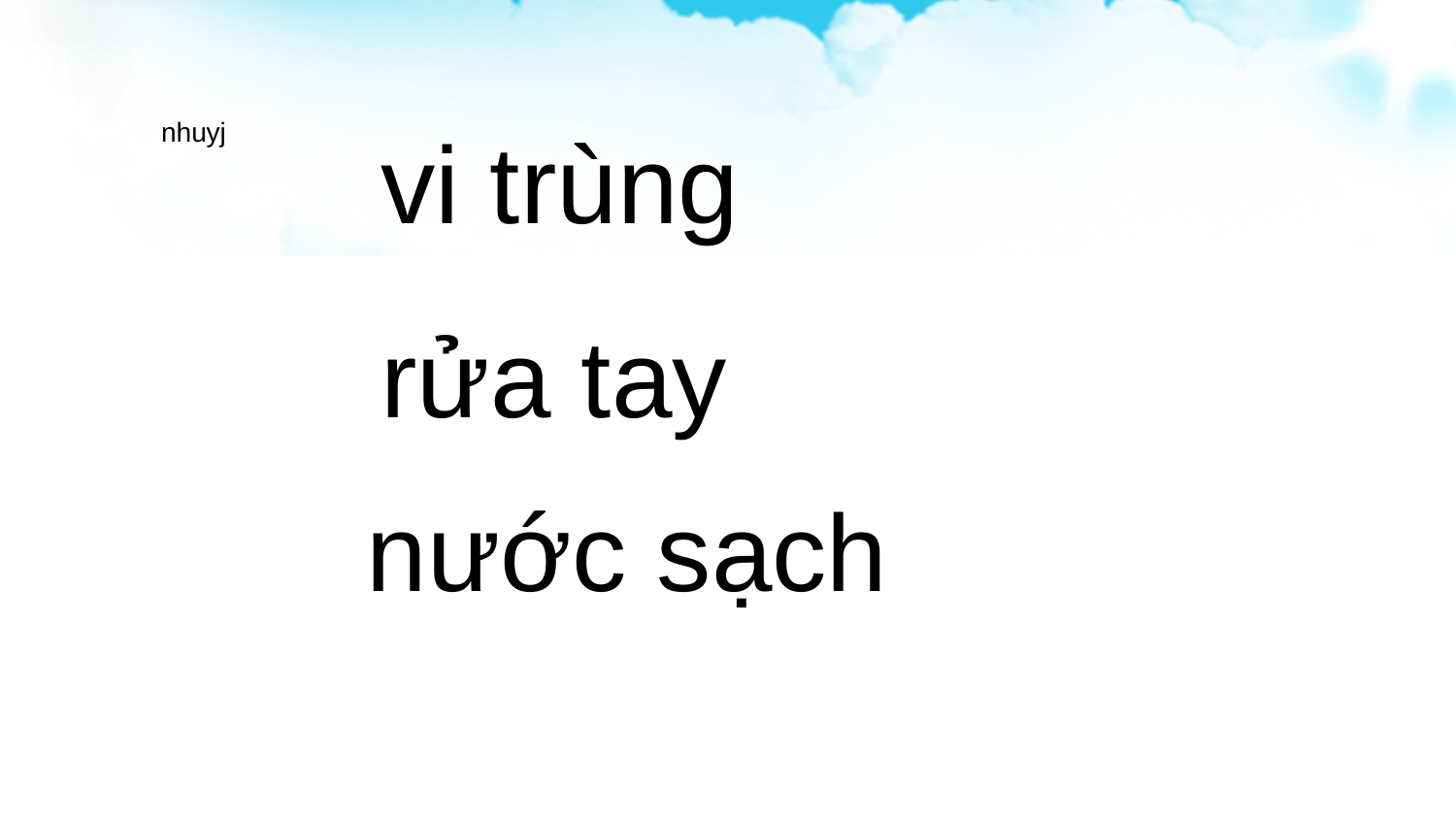

vi trùng
nhuyj
rửa tay
nước sạch